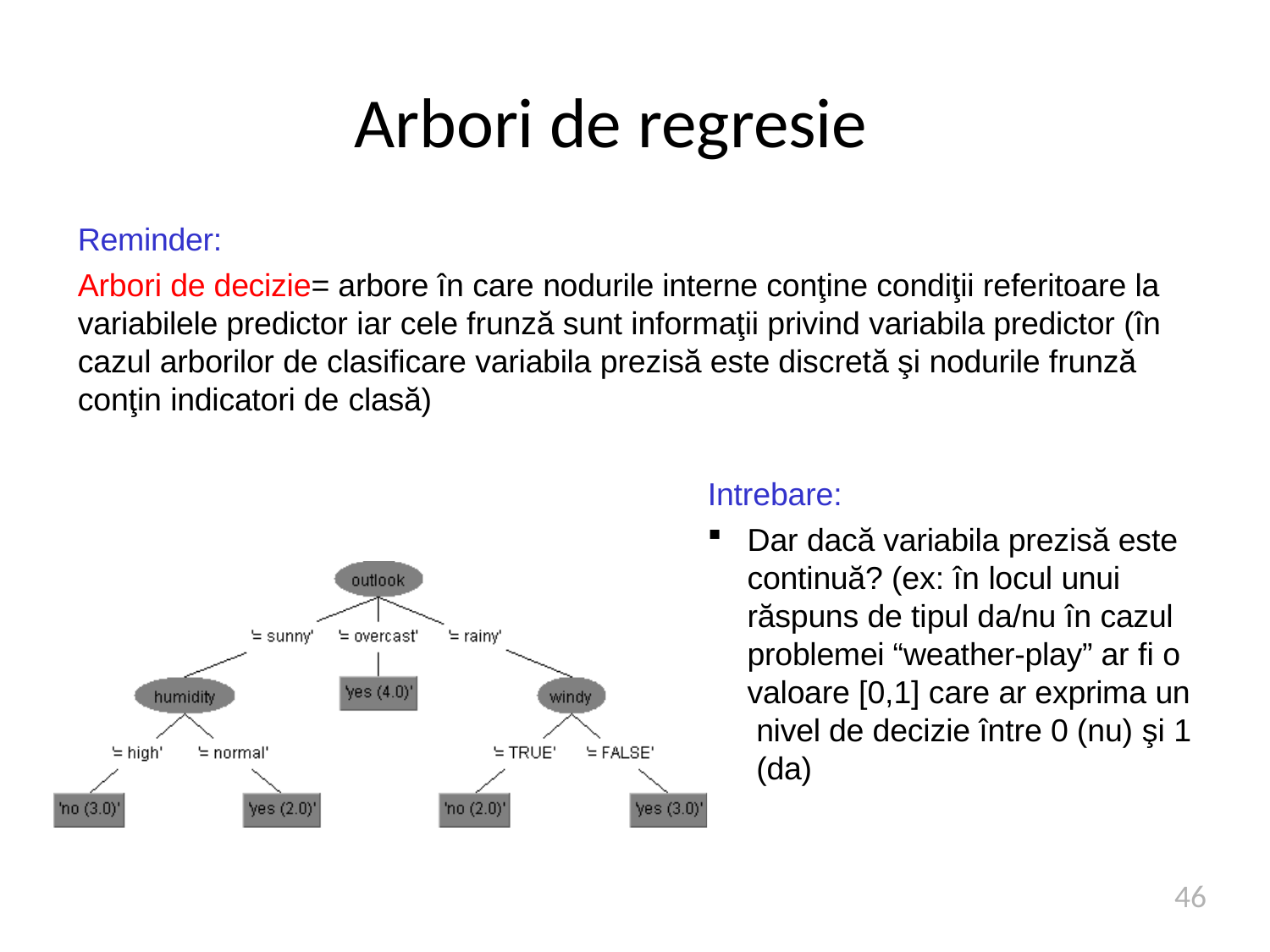

# Arbori de regresie
Reminder:
Arbori de decizie= arbore în care nodurile interne conţine condiţii referitoare la  variabilele predictor iar cele frunză sunt informaţii privind variabila predictor (în  cazul arborilor de clasificare variabila prezisă este discretă şi nodurile frunză  conţin indicatori de clasă)

Intrebare:
Dar dacă variabila prezisă este  continuă? (ex: în locul unui  răspuns de tipul da/nu în cazul  problemei “weather-play” ar fi o  valoare [0,1] care ar exprima un  nivel de decizie între 0 (nu) şi 1  (da)

46